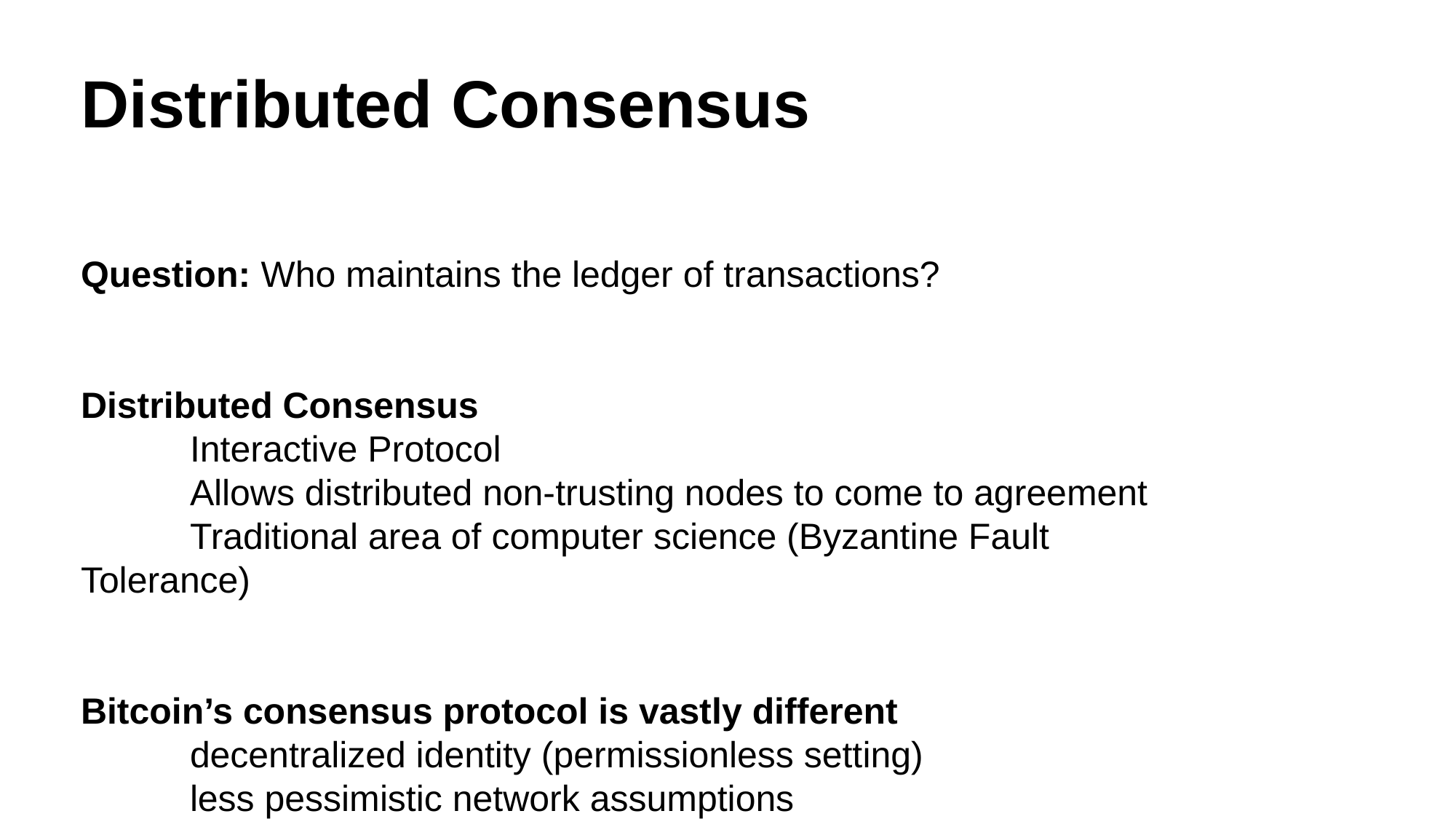

# Distributed Consensus

Question: Who maintains the ledger of transactions?

Distributed Consensus
	Interactive Protocol
Allows distributed non-trusting nodes to come to agreement
	Traditional area of computer science (Byzantine Fault Tolerance)

Bitcoin’s consensus protocol is vastly different
	decentralized identity (permissionless setting)
	less pessimistic network assumptions